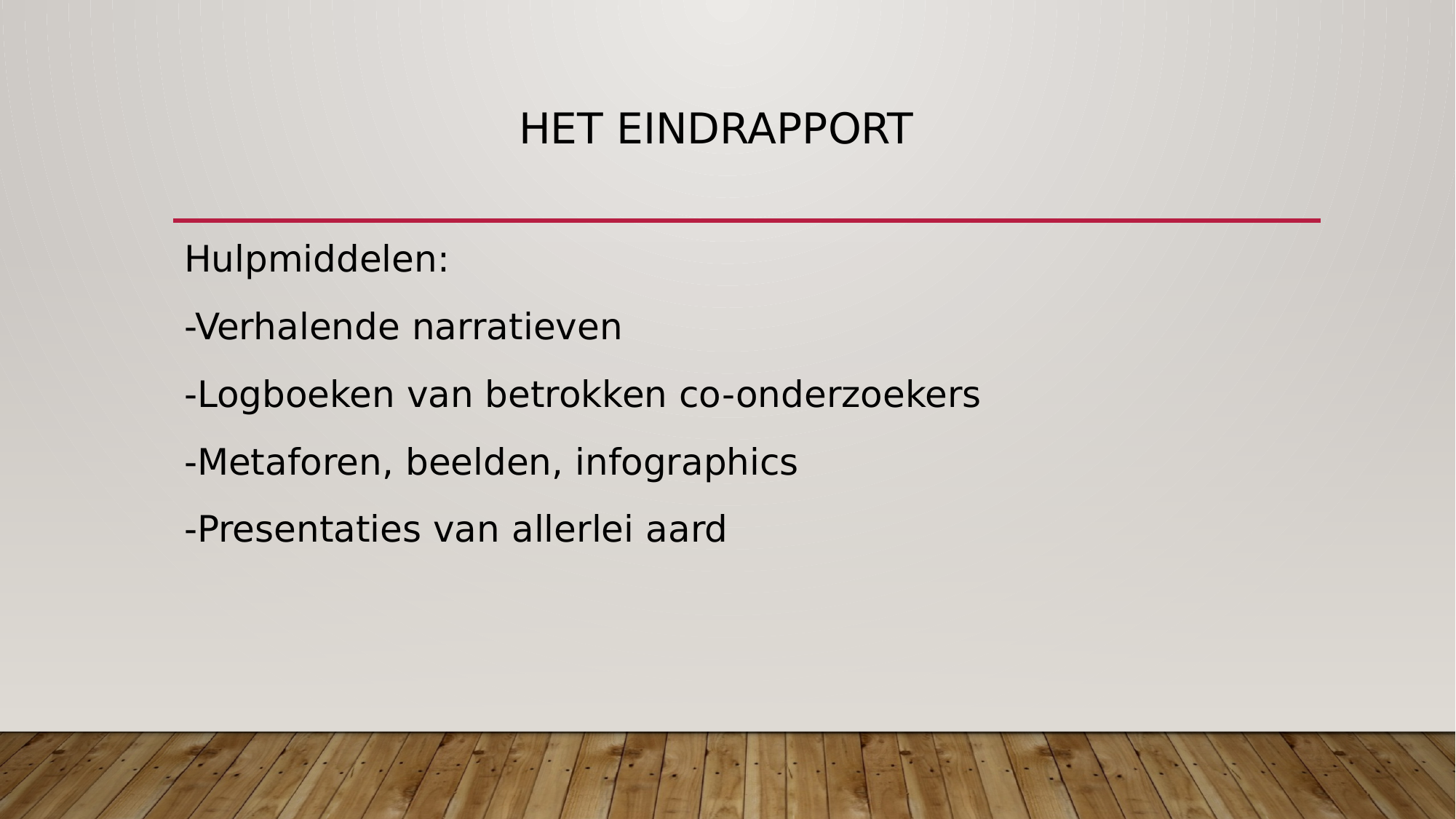

# Het eindrapport
Hulpmiddelen:
-Verhalende narratieven
-Logboeken van betrokken co-onderzoekers
-Metaforen, beelden, infographics
-Presentaties van allerlei aard